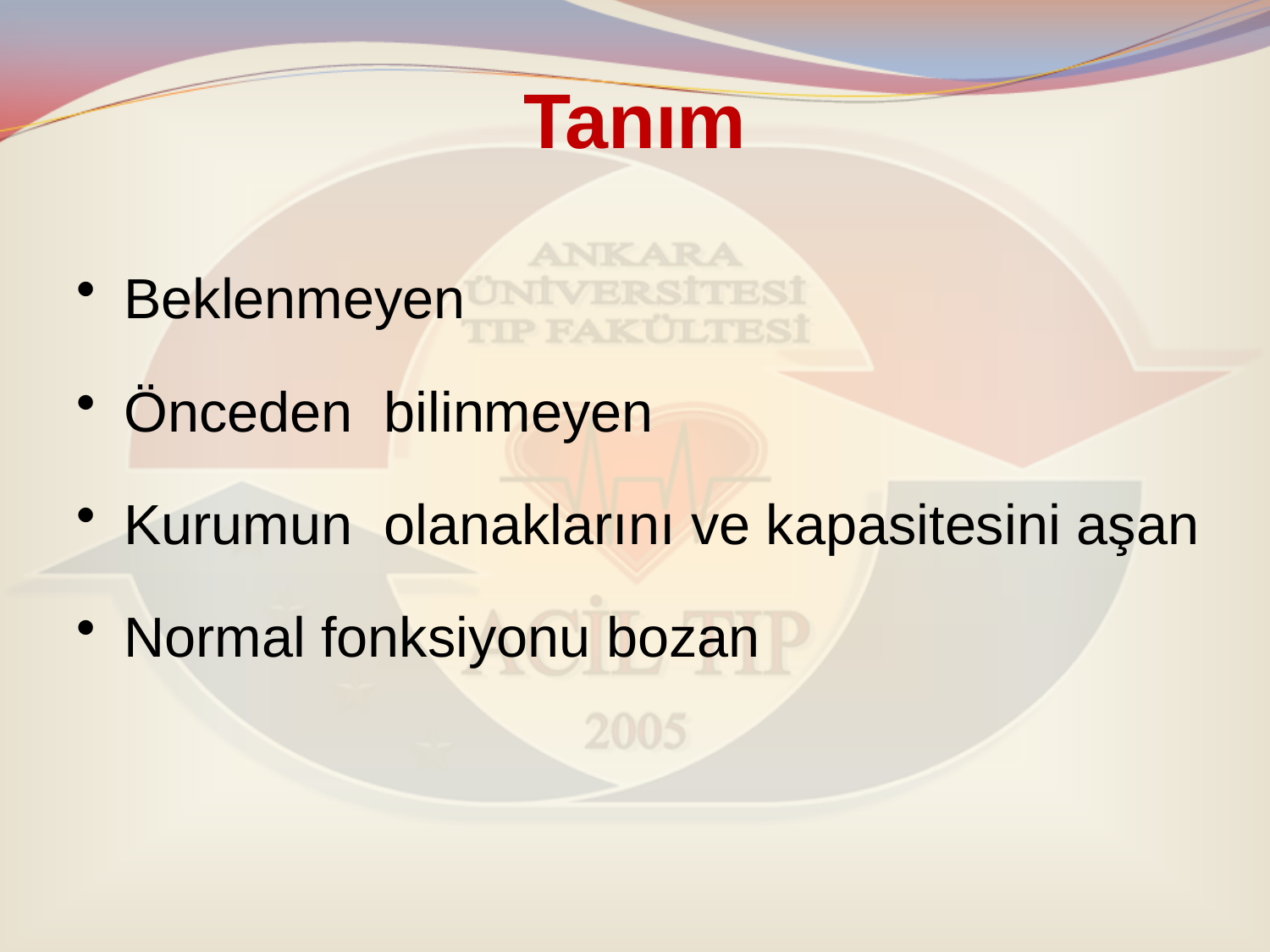

# Tanım
Beklenmeyen
Önceden  bilinmeyen
Kurumun  olanaklarını ve kapasitesini aşan
Normal fonksiyonu bozan